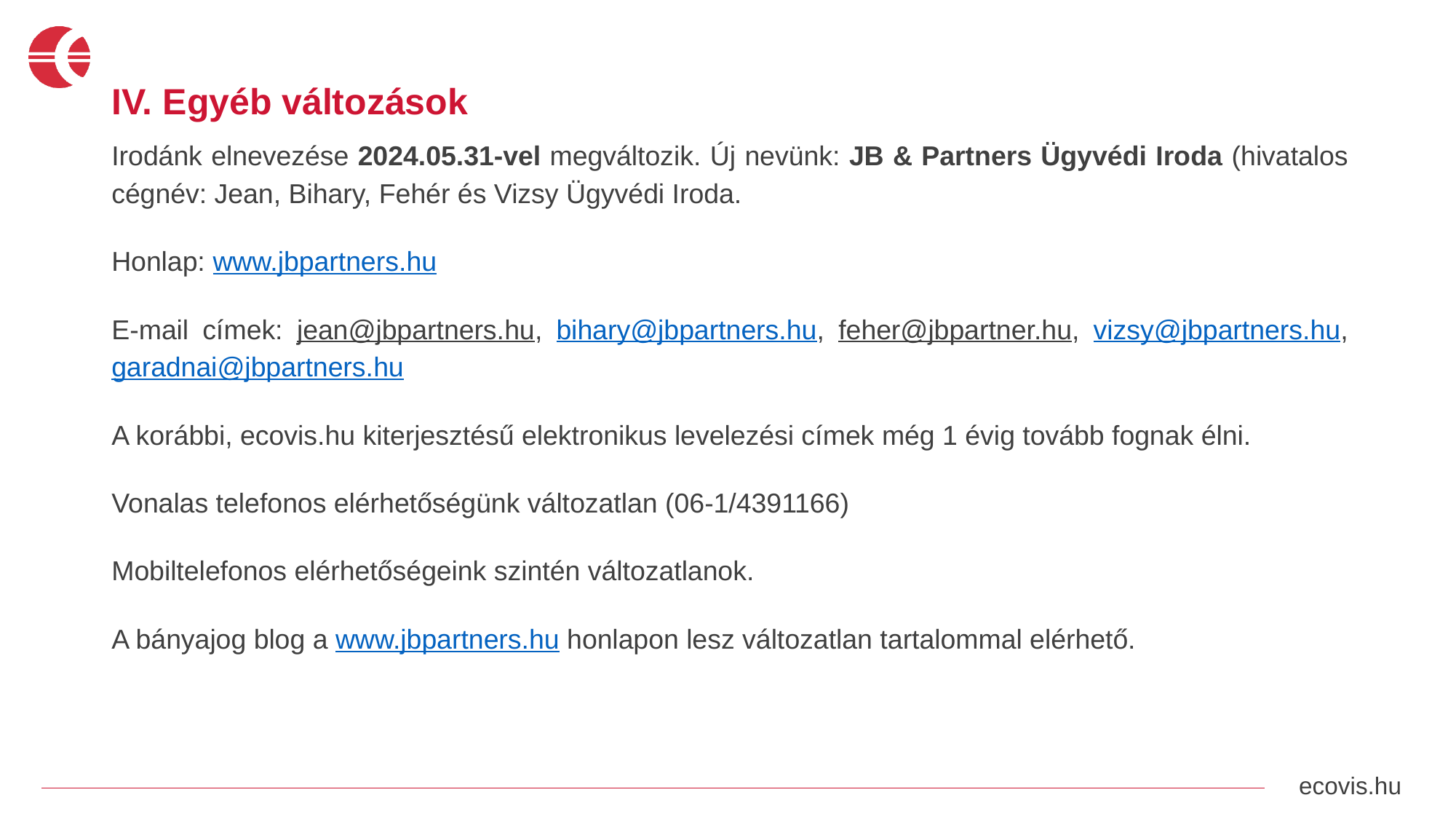

IV. Egyéb változások
Irodánk elnevezése 2024.05.31-vel megváltozik. Új nevünk: JB & Partners Ügyvédi Iroda (hivatalos cégnév: Jean, Bihary, Fehér és Vizsy Ügyvédi Iroda.
Honlap: www.jbpartners.hu
E-mail címek: jean@jbpartners.hu, bihary@jbpartners.hu, feher@jbpartner.hu, vizsy@jbpartners.hu, garadnai@jbpartners.hu
A korábbi, ecovis.hu kiterjesztésű elektronikus levelezési címek még 1 évig tovább fognak élni.
Vonalas telefonos elérhetőségünk változatlan (06-1/4391166)
Mobiltelefonos elérhetőségeink szintén változatlanok.
A bányajog blog a www.jbpartners.hu honlapon lesz változatlan tartalommal elérhető.